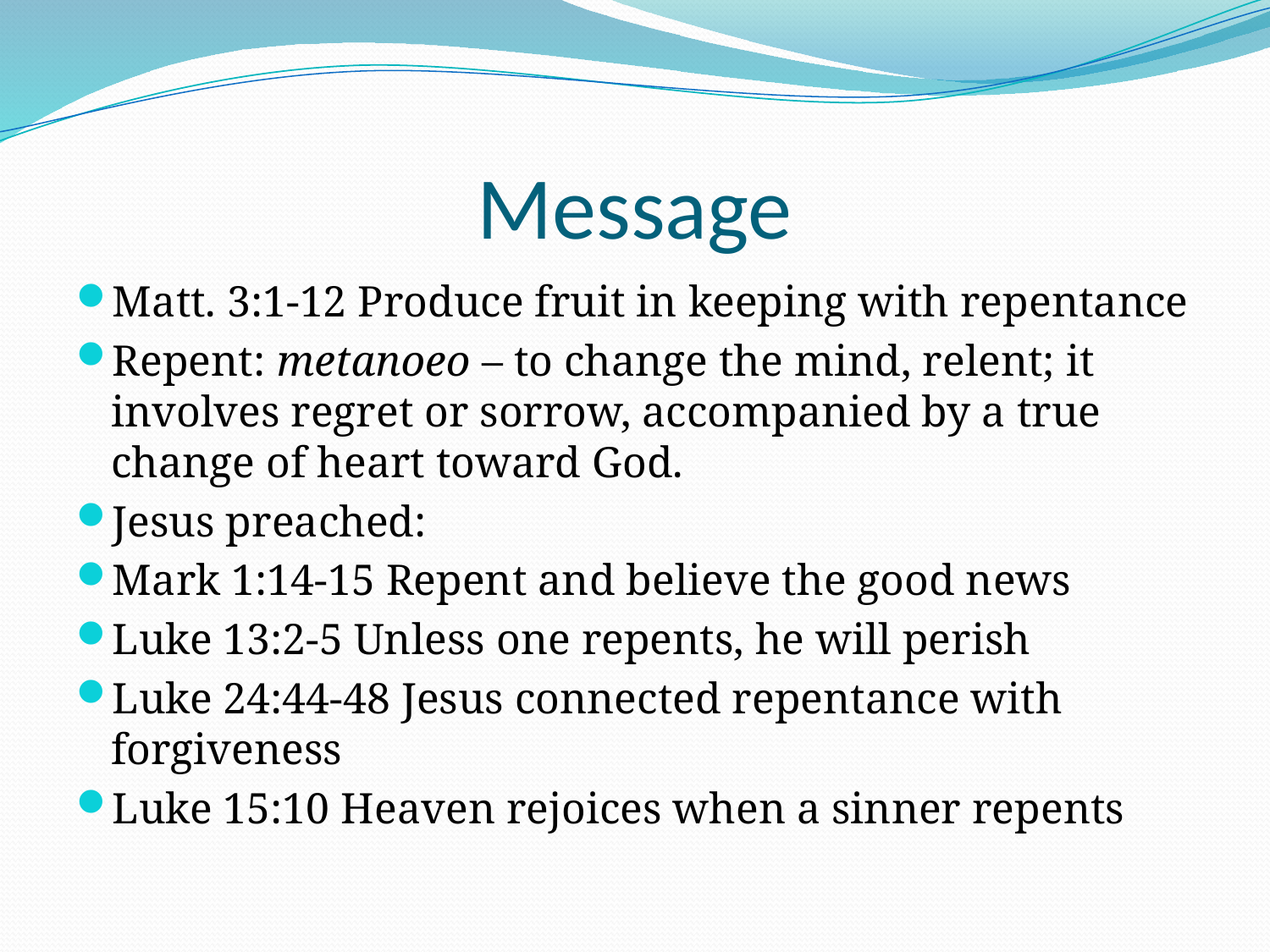

# Message
Matt. 3:1-12 Produce fruit in keeping with repentance
Repent: metanoeo – to change the mind, relent; it involves regret or sorrow, accompanied by a true change of heart toward God.
Jesus preached:
Mark 1:14-15 Repent and believe the good news
Luke 13:2-5 Unless one repents, he will perish
Luke 24:44-48 Jesus connected repentance with forgiveness
Luke 15:10 Heaven rejoices when a sinner repents